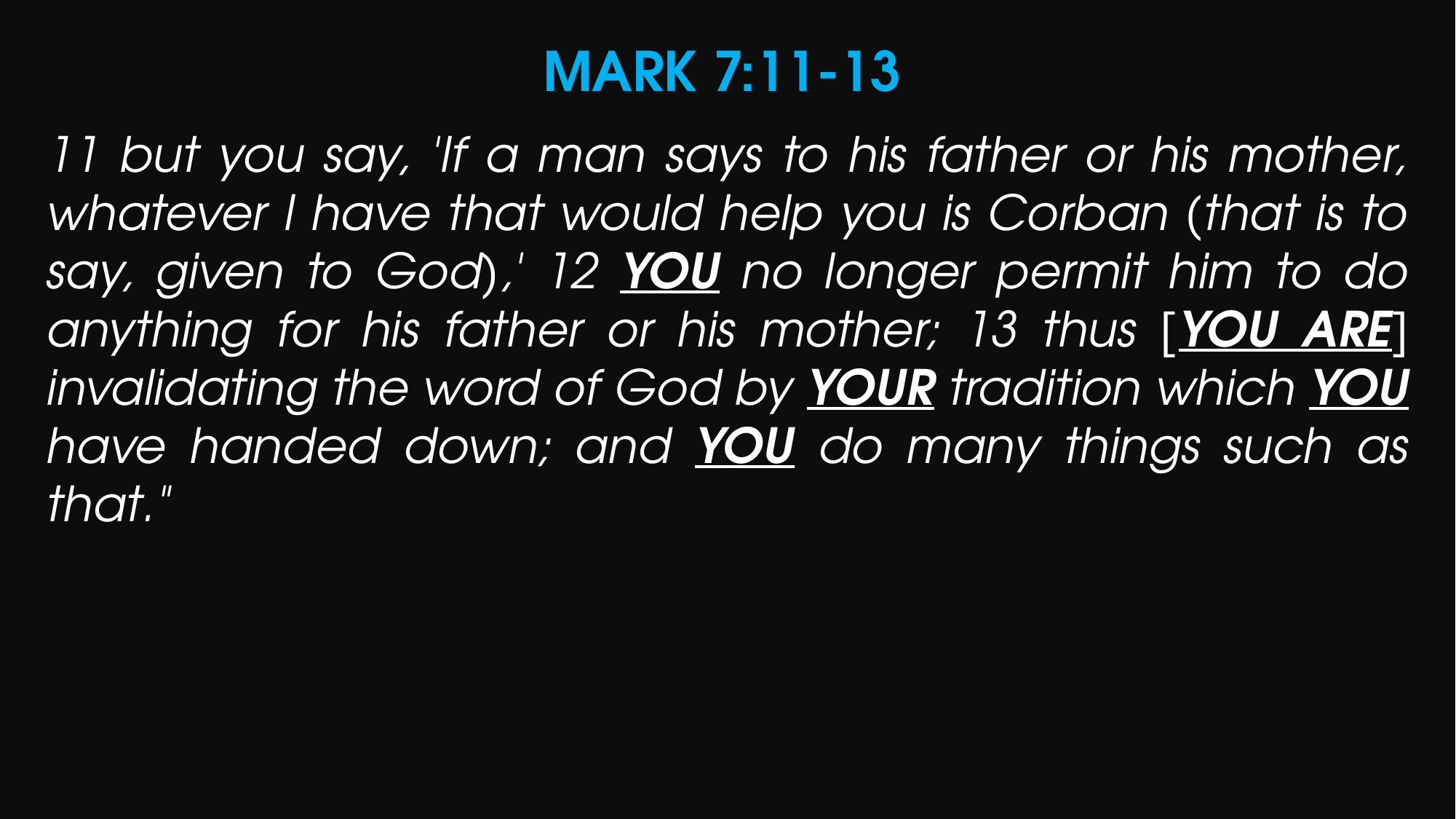

Mark 7:11-13

11 but you say, 'If a man says to his father or his mother, whatever I have that would help you is Corban (that is to say, given to God),' 12 YOU no longer permit him to do anything for his father or his mother; 13 thus [YOU ARE] invalidating the word of God by YOUR tradition which YOU have handed down; and YOU do many things such as that."